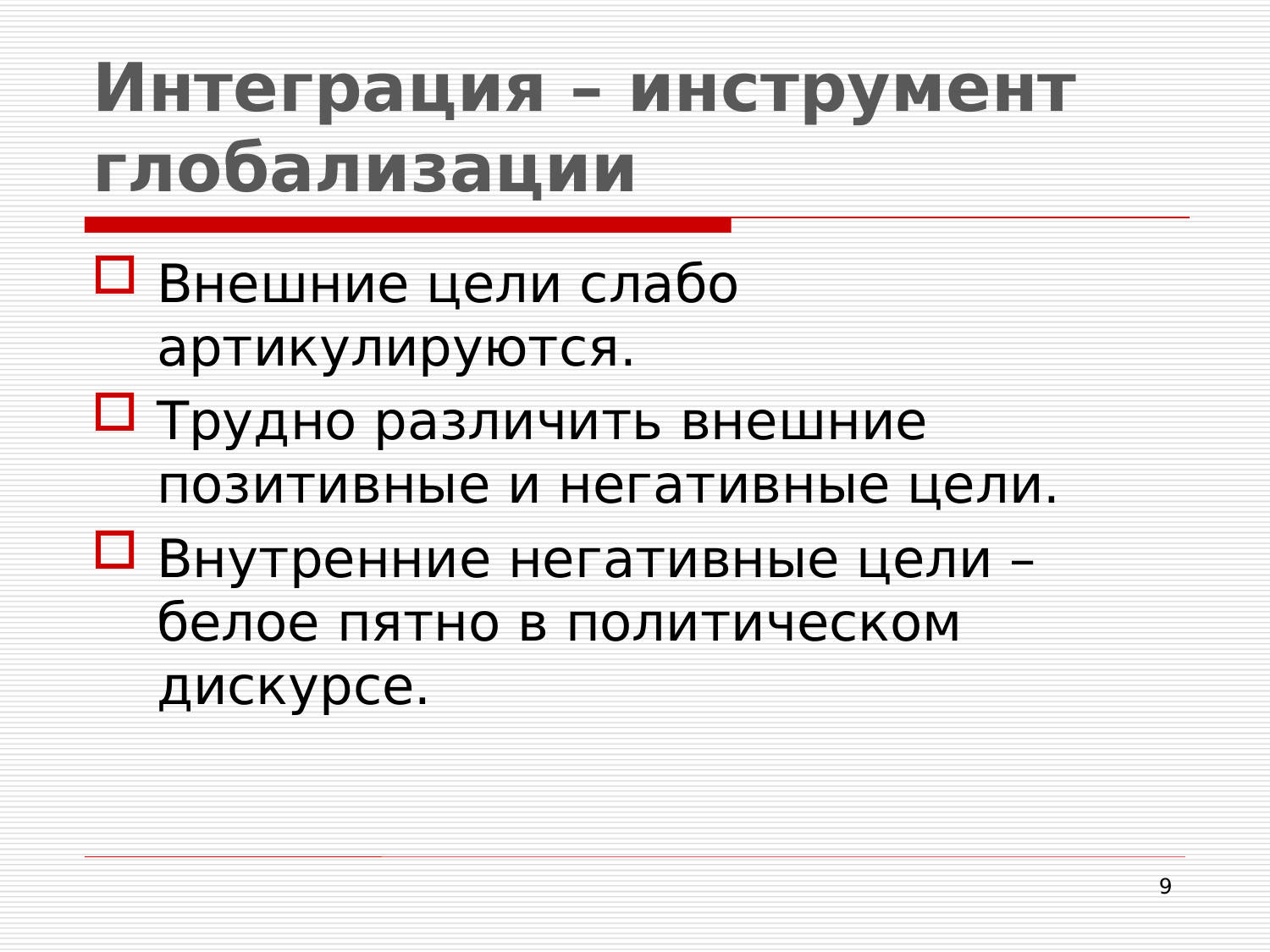

# Интеграция – инструмент глобализации
Внешние цели слабо артикулируются.
Трудно различить внешние позитивные и негативные цели.
Внутренние негативные цели – белое пятно в политическом дискурсе.
9